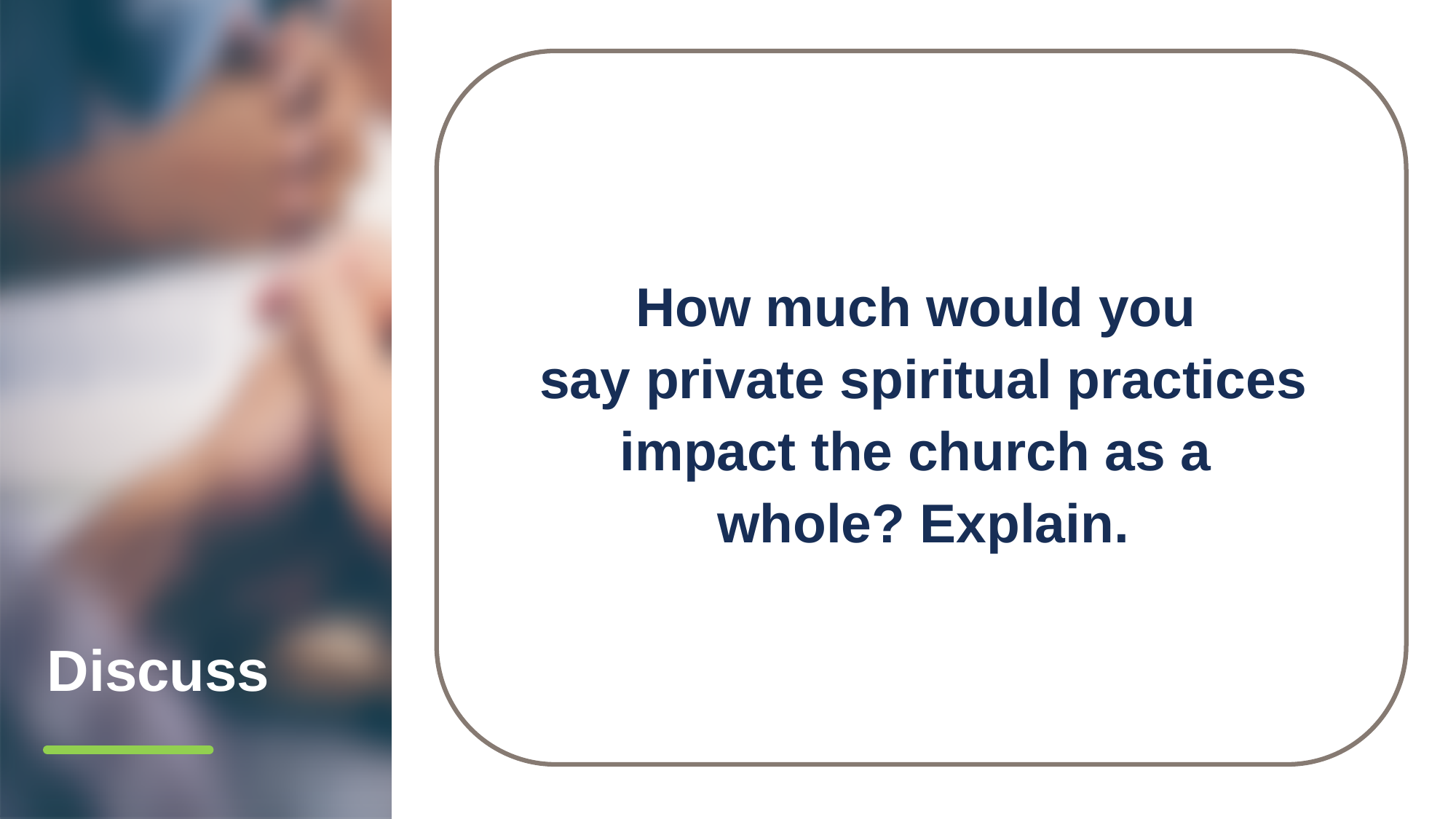

How much would you
say private spiritual practices impact the church as a
whole? Explain.
# Discuss